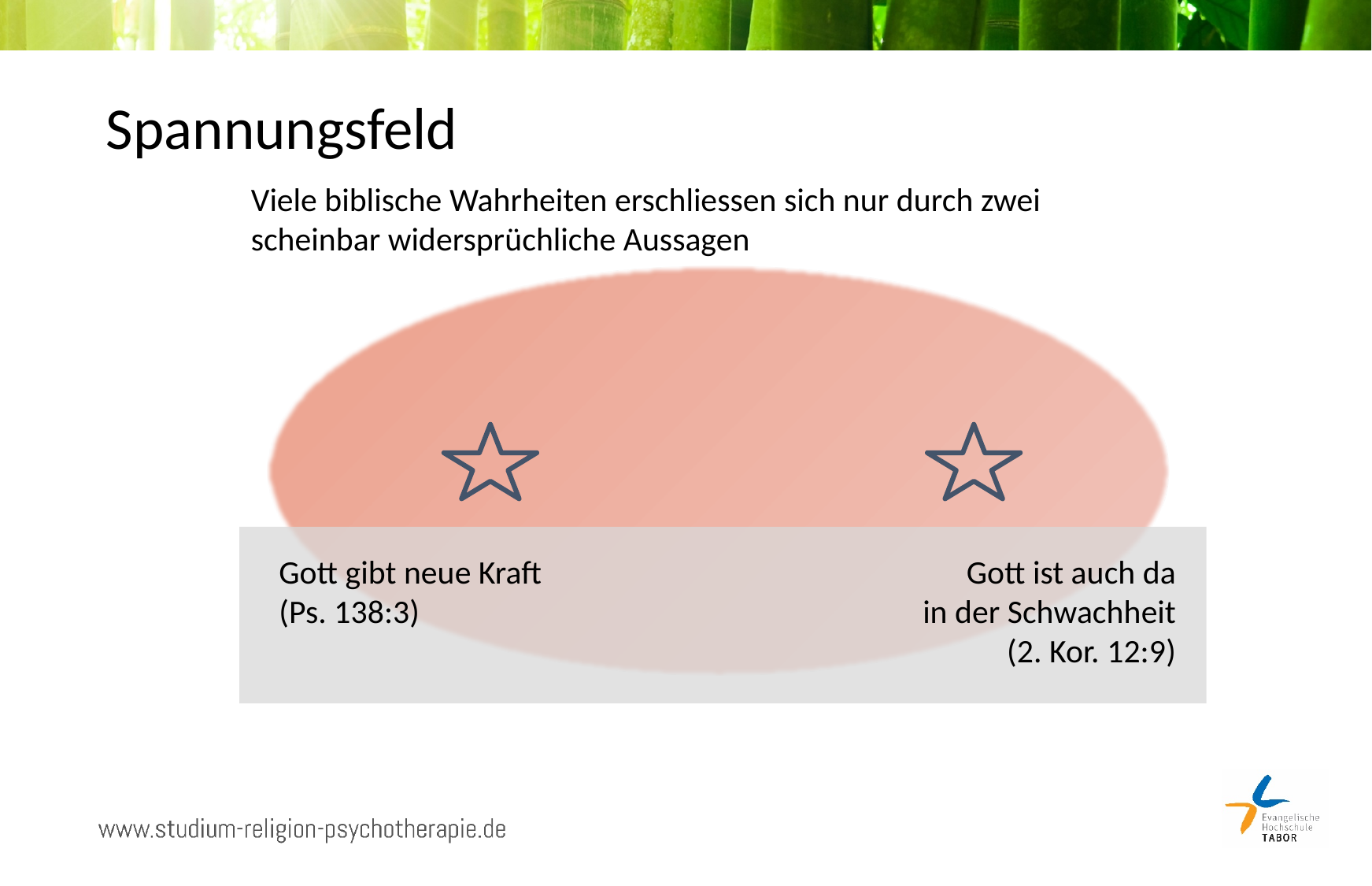

# Spannungsfeld
Viele biblische Wahrheiten erschliessen sich nur durch zwei scheinbar widersprüchliche Aussagen

Gott gibt neue Kraft
(Ps. 138:3)
Gott ist auch da
in der Schwachheit
(2. Kor. 12:9)